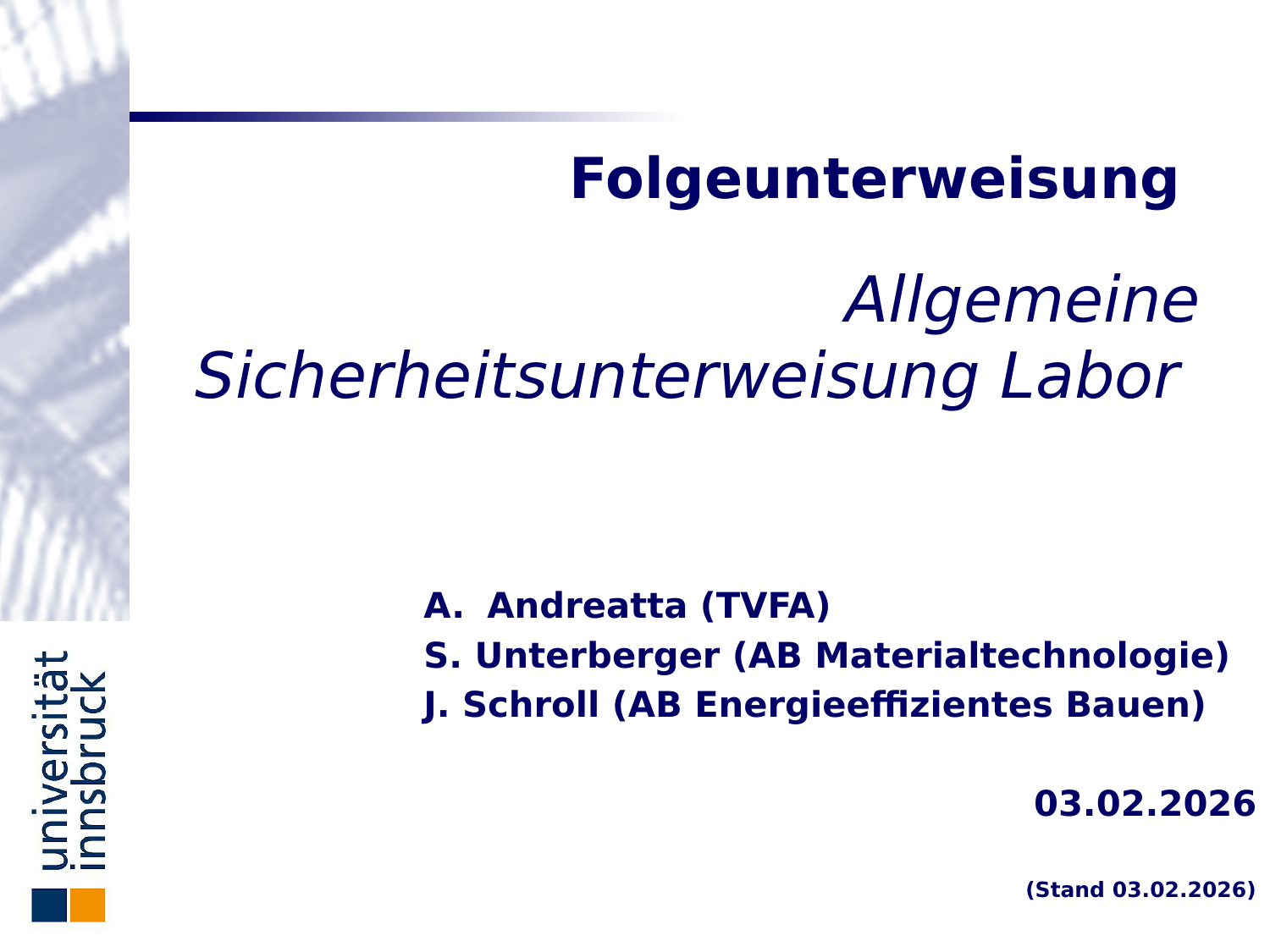

Folgeunterweisung
 Allgemeine Sicherheitsunterweisung Labor
Andreatta (TVFA)
S. Unterberger (AB Materialtechnologie)
J. Schroll (AB Energieeffizientes Bauen)

03.02.2026

(Stand 03.02.2026)